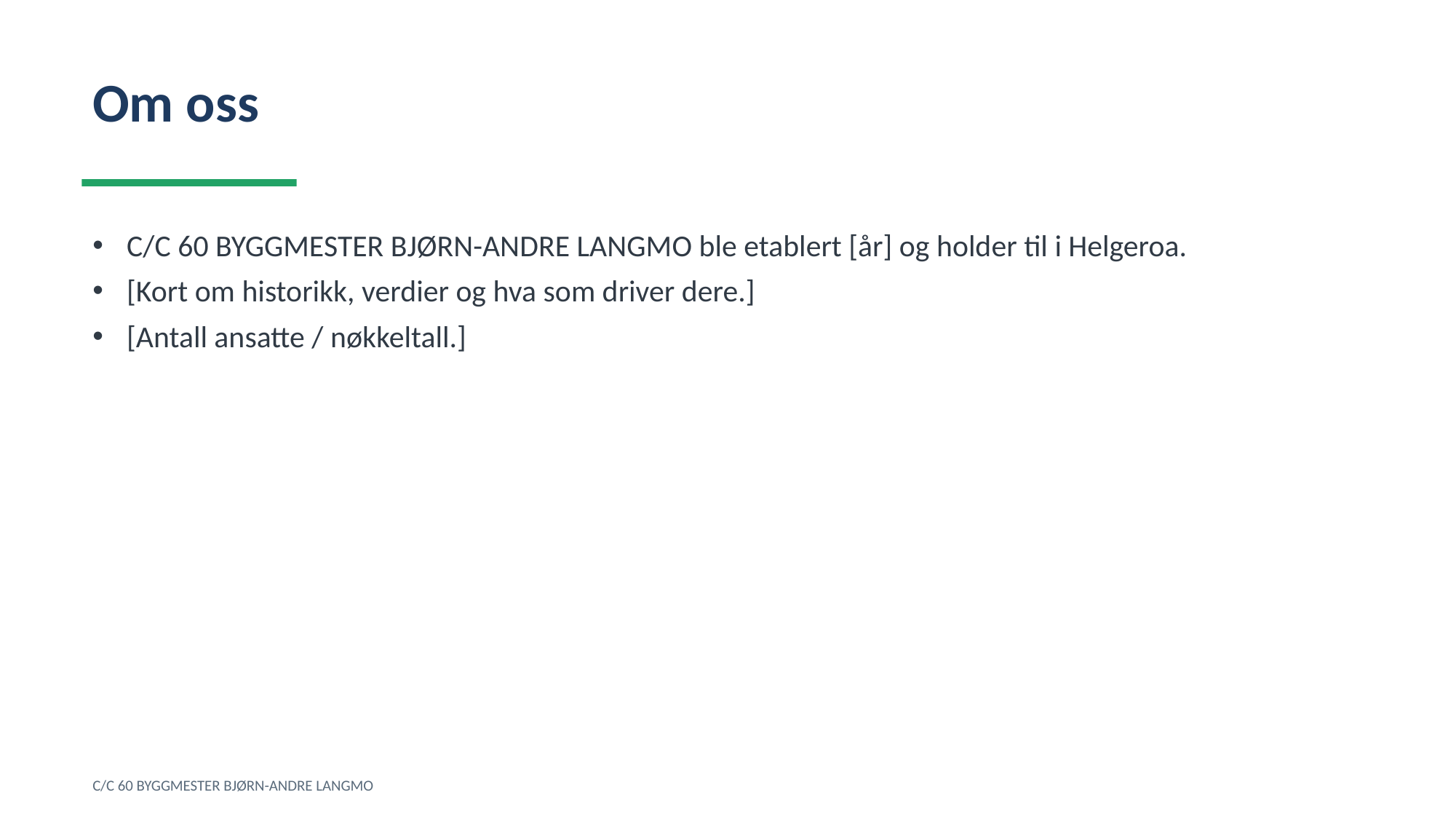

Om oss

C/C 60 BYGGMESTER BJØRN-ANDRE LANGMO ble etablert [år] og holder til i Helgeroa.
[Kort om historikk, verdier og hva som driver dere.]
[Antall ansatte / nøkkeltall.]
C/C 60 BYGGMESTER BJØRN-ANDRE LANGMO